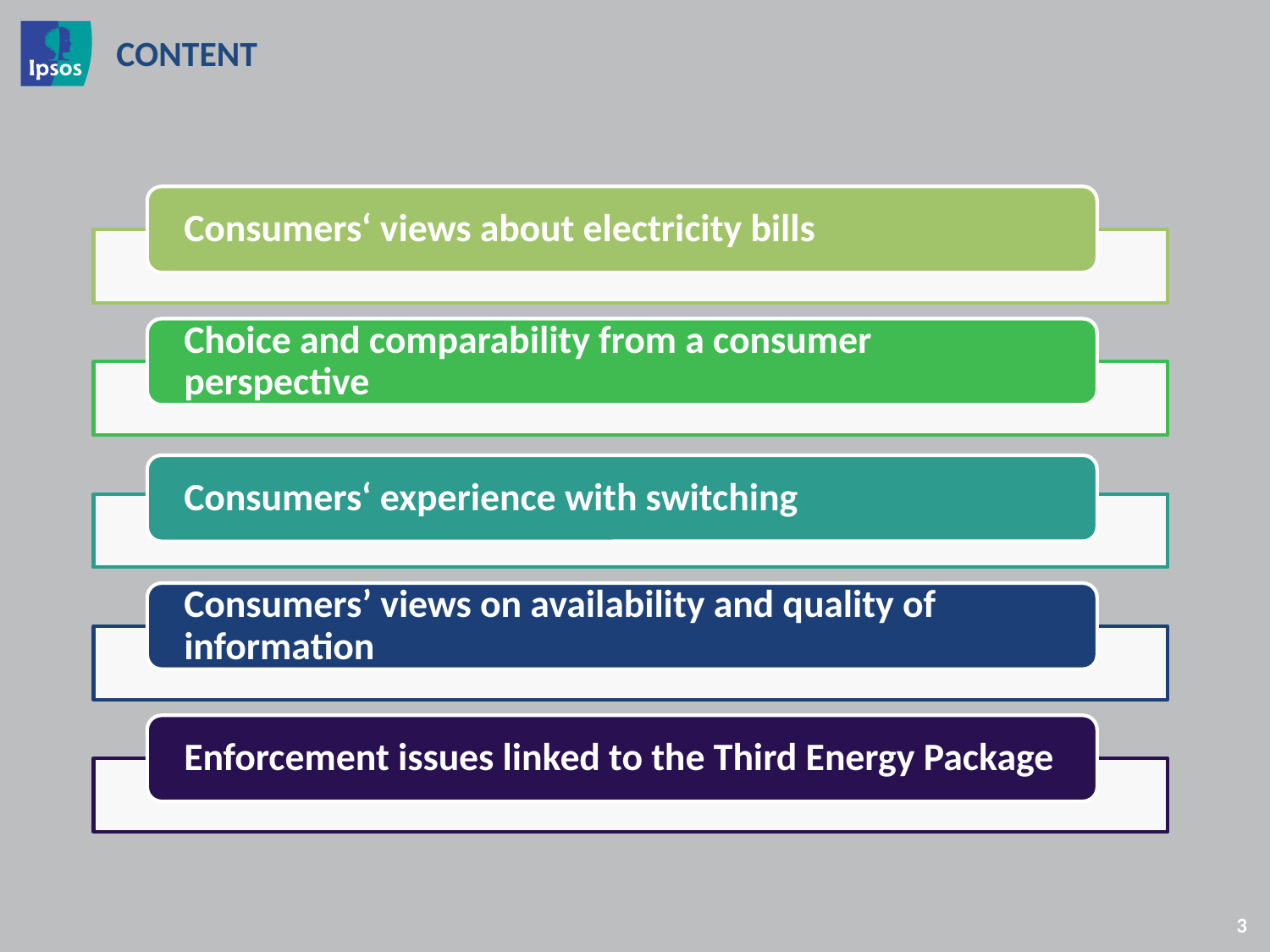

CONTENT
Consumers‘ views about electricity bills
Choice and comparability from a consumer perspective
Consumers‘ experience with switching
Consumers’ views on availability and quality of information
Enforcement issues linked to the Third Energy Package
3